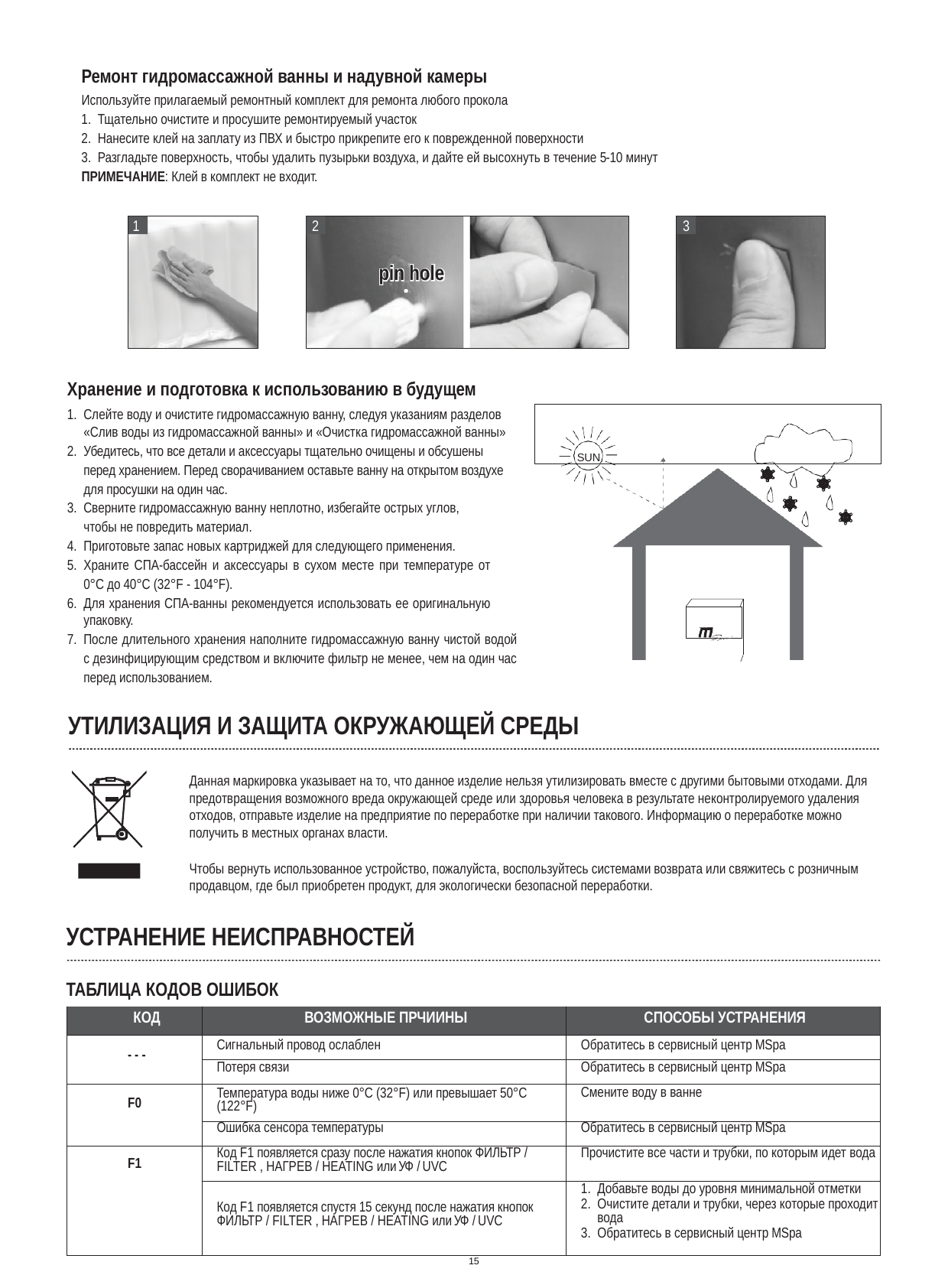

Ремонт гидромассажной ванны и надувной камеры
Используйте прилагаемый ремонтный комплект для ремонта любого прокола
Тщательно очистите и просушите ремонтируемый участок
Нанесите клей на заплату из ПВХ и быстро прикрепите его к поврежденной поверхности
Разгладьте поверхность, чтобы удалить пузырьки воздуха, и дайте ей высохнуть в течение 5-10 минут
ПРИМЕЧАНИЕ: Клей в комплект не входит.

1
2
3
pin hole

Хранение и подготовка к использованию в будущем
Слейте воду и очистите гидромассажную ванну, следуя указаниям разделов «Слив воды из гидромассажной ванны» и «Очистка гидромассажной ванны»
Убедитесь, что все детали и аксессуары тщательно очищены и обсушены перед хранением. Перед сворачиванием оставьте ванну на открытом воздухе для просушки на один час.
Сверните гидромассажную ванну неплотно, избегайте острых углов, чтобы не повредить материал.
Приготовьте запас новых картриджей для следующего применения.
Храните СПА-бассейн и аксессуары в сухом месте при температуре от 0°C до 40°C (32°F - 104°F).
Для хранения СПА-ванны рекомендуется использовать ее оригинальную упаковку.
После длительного хранения наполните гидромассажную ванну чистой водой с дезинфицирующим средством и включите фильтр не менее, чем на один час перед использованием.

SUN

®

УТИЛИЗАЦИЯ И ЗАЩИТА ОКРУЖАЮЩЕЙ СРЕДЫ

Данная маркировка указывает на то, что данное изделие нельзя утилизировать вместе с другими бытовыми отходами. Для предотвращения возможного вреда окружающей среде или здоровья человека в результате неконтролируемого удаления отходов, отправьте изделие на предприятие по переработке при наличии такового. Информацию о переработке можно получить в местных органах власти.

Чтобы вернуть использованное устройство, пожалуйста, воспользуйтесь системами возврата или свяжитесь с розничным продавцом, где был приобретен продукт, для экологически безопасной переработки.

УСТРАНЕНИЕ НЕИСПРАВНОСТЕЙ

ТАБЛИЦА КОДОВ ОШИБОК

| КОД | ВОЗМОЖНЫЕ ПРЧИИНЫ | СПОСОБЫ УСТРАНЕНИЯ |
| --- | --- | --- |
| - - - | Сигнальный провод ослаблен | Обратитесь в сервисный центр MSpa |
|  | Потеря связи | Обратитесь в сервисный центр MSpa |
| F0 | Температура воды ниже 0°C (32°F) или превышает 50°C (122°F) | Смените воду в ванне |
|  | Ошибка сенсора температуры | Обратитесь в сервисный центр MSpa |
| F1 | Код F1 появляется сразу после нажатия кнопок ФИЛЬТР / FILTER , НАГРЕВ / HEATING или УФ / UVC | Прочистите все части и трубки, по которым идет вода |
|  | Код F1 появляется спустя 15 секунд после нажатия кнопок ФИЛЬТР / FILTER , НАГРЕВ / HEATING или УФ / UVC | Добавьте воды до уровня минимальной отметки Очистите детали и трубки, через которые проходит вода Обратитесь в сервисный центр MSpa |
15